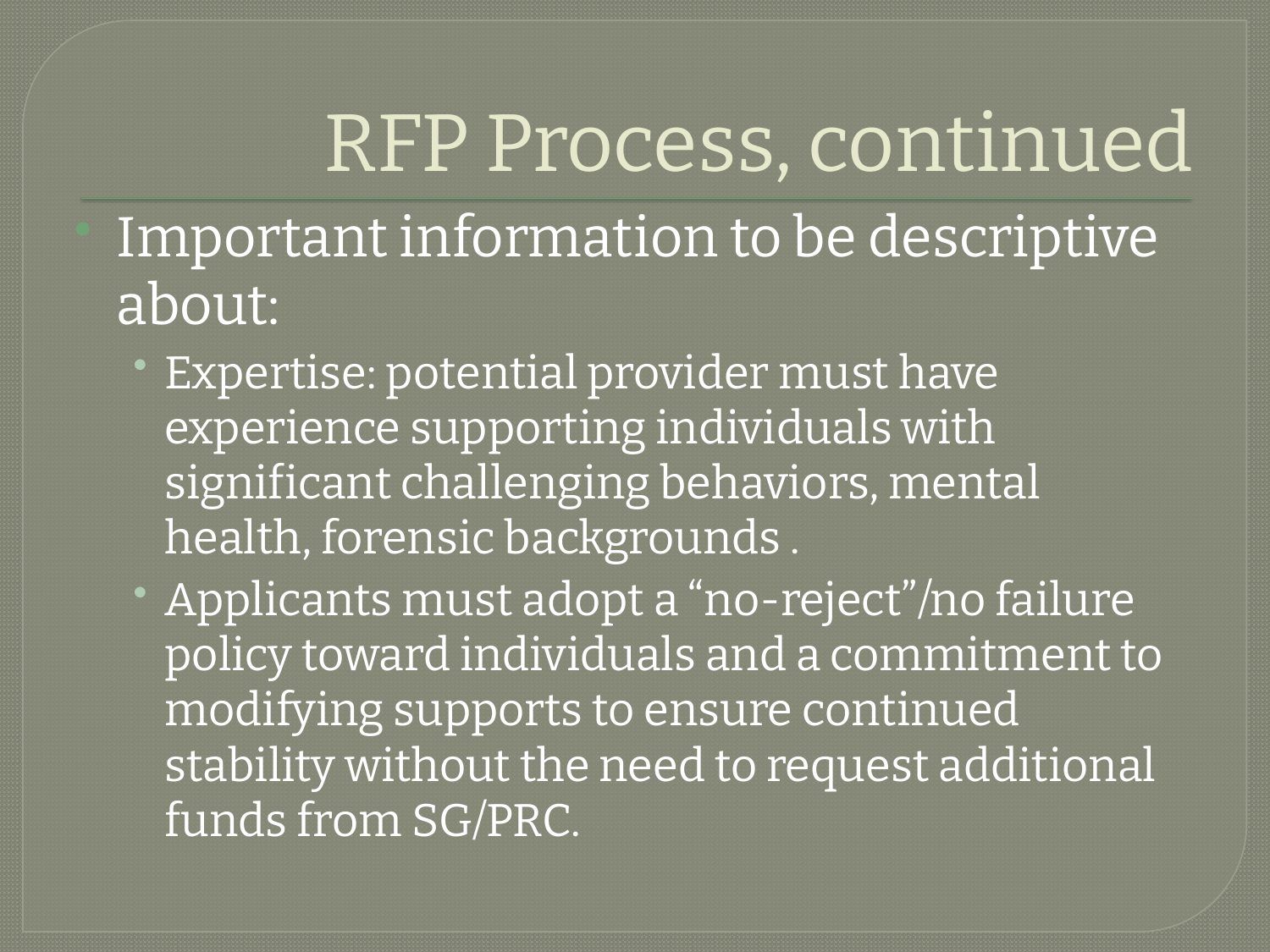

# RFP Process, continued
Important information to be descriptive about:
Expertise: potential provider must have experience supporting individuals with significant challenging behaviors, mental health, forensic backgrounds .
Applicants must adopt a “no-reject”/no failure policy toward individuals and a commitment to modifying supports to ensure continued stability without the need to request additional funds from SG/PRC.